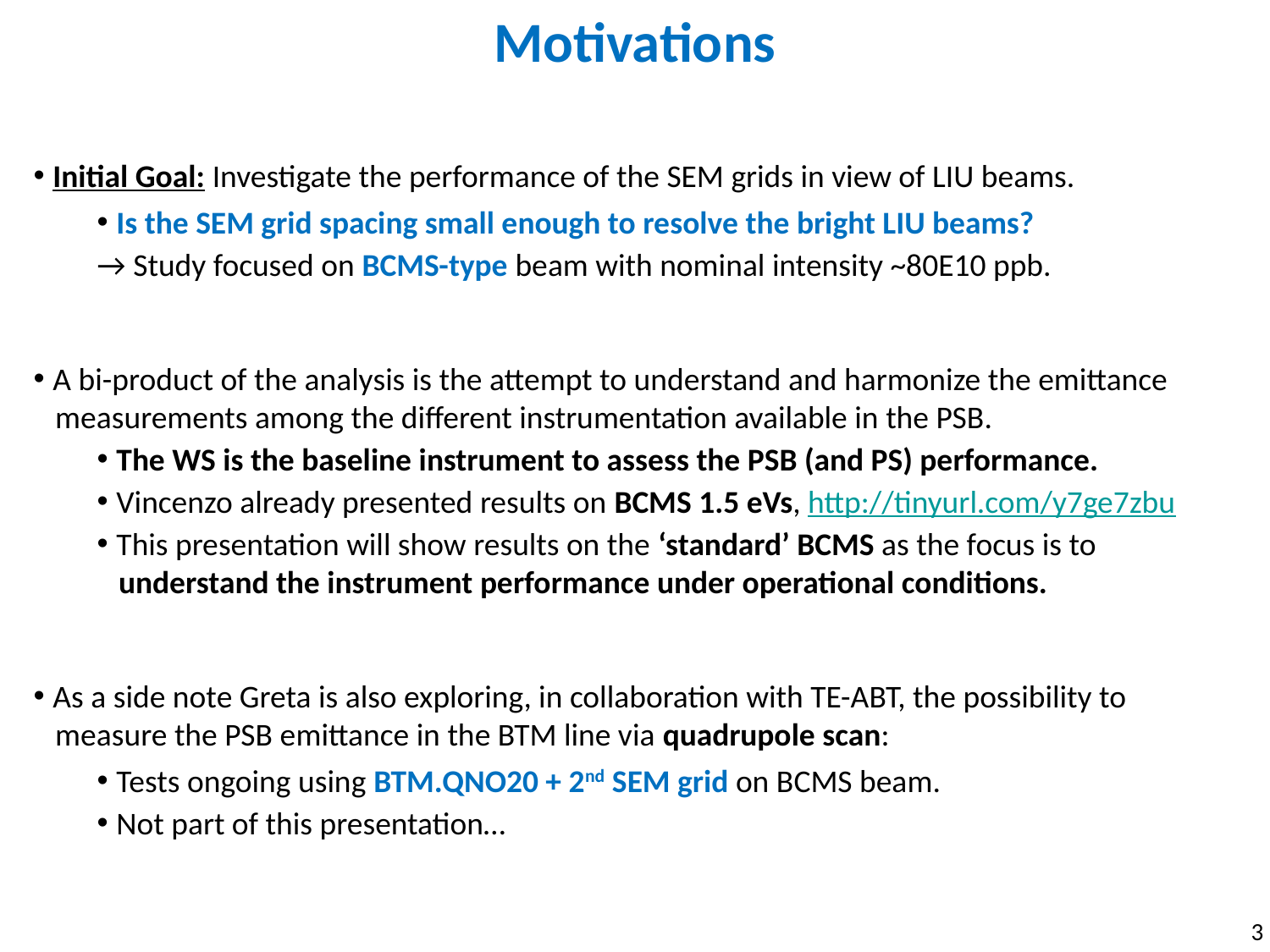

Motivations
 Initial Goal: Investigate the performance of the SEM grids in view of LIU beams.

 Is the SEM grid spacing small enough to resolve the bright LIU beams?

→ Study focused on BCMS-type beam with nominal intensity ~80E10 ppb.

 A bi-product of the analysis is the attempt to understand and harmonize the emittance
   measurements among the different instrumentation available in the PSB.

 The WS is the baseline instrument to assess the PSB (and PS) performance.

 Vincenzo already presented results on BCMS 1.5 eVs, http://tinyurl.com/y7ge7zbu

 This presentation will show results on the ‘standard’ BCMS as the focus is to
   understand the instrument performance under operational conditions.

 As a side note Greta is also exploring, in collaboration with TE-ABT, the possibility to
   measure the PSB emittance in the BTM line via quadrupole scan:

 Tests ongoing using BTM.QNO20 + 2nd SEM grid on BCMS beam.

 Not part of this presentation…
3